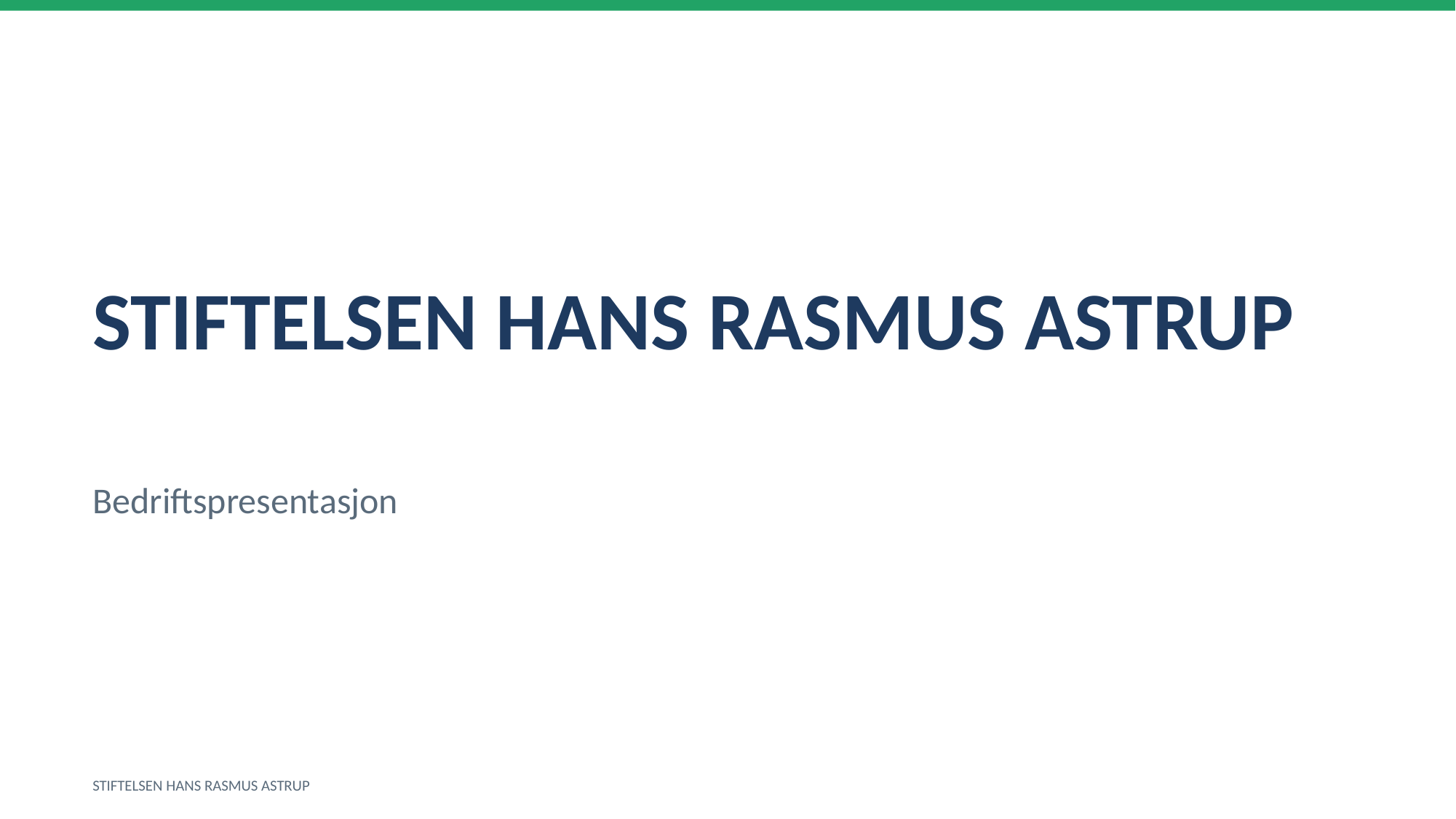

STIFTELSEN HANS RASMUS ASTRUP
Bedriftspresentasjon
STIFTELSEN HANS RASMUS ASTRUP